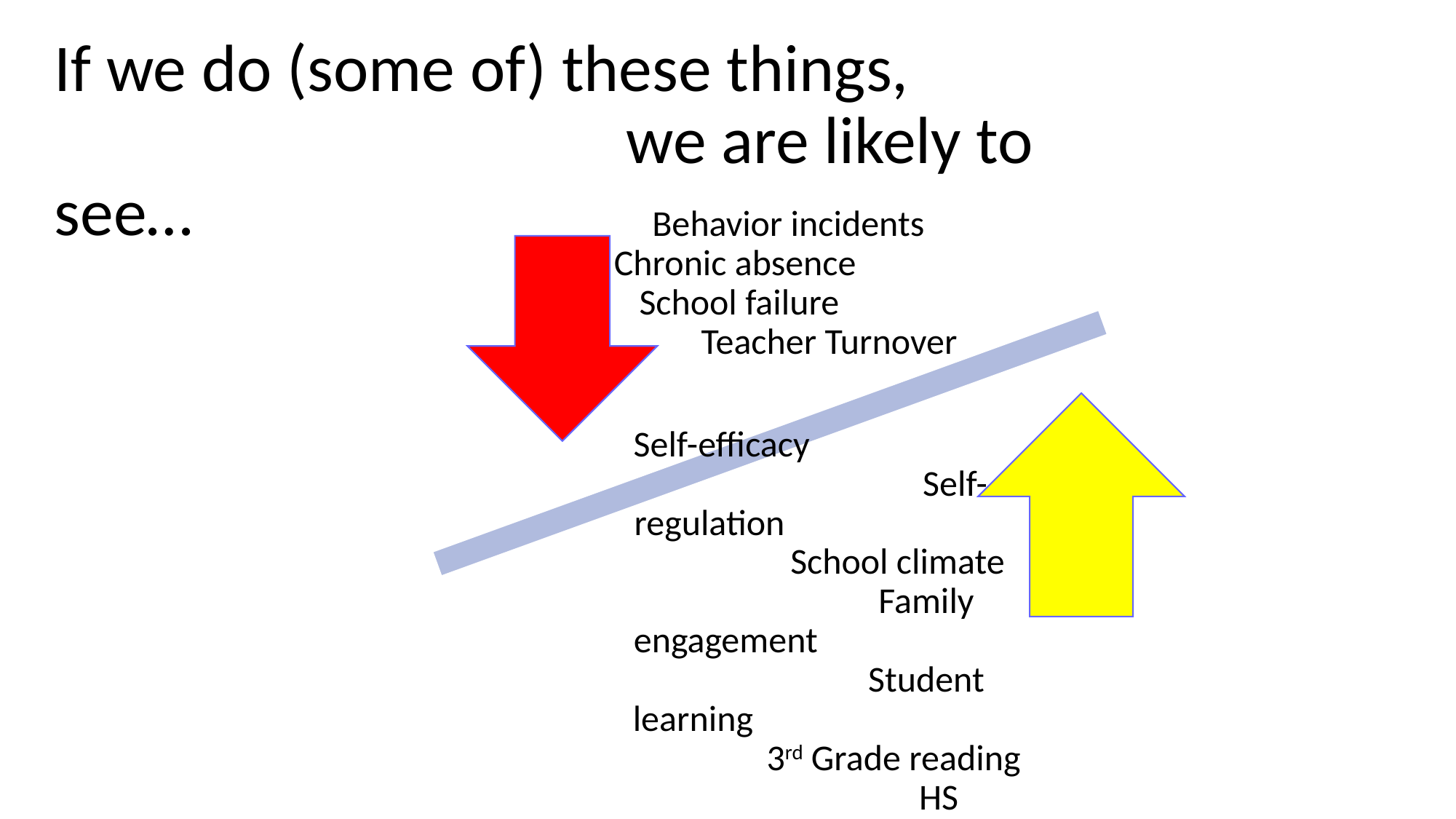

If we do (some of) these things,                                                 we are likely to see…
Behavior incidents    Chronic absence                    School failure                          Teacher Turnover
Self-efficacy                                                          Self-regulation                                                   School climate                           Family engagement                                                  Student learning                                                    3rd Grade reading                            HS graduation